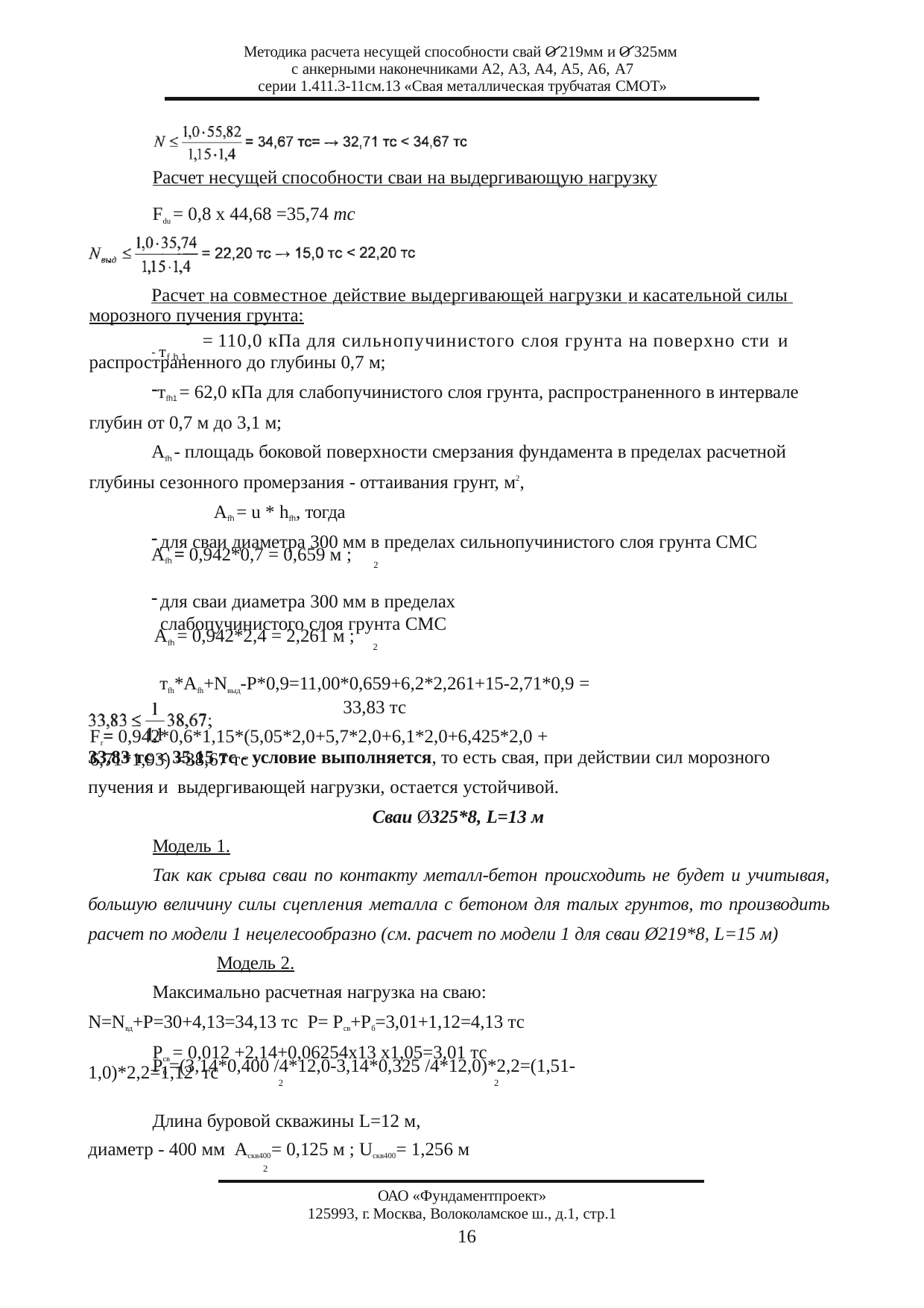

Методика расчета несущей способности свай О 219мм и О 325мм  с анкерными наконечниками А2, А3, А4, А5, А6, А7
серии 1.411.3-11см.13 «Свая металлическая трубчатая СМОТ»

Расчет несущей способности сваи на выдергивающую нагрузку
Fdu = 0,8 х 44,68 =35,74 тс

Расчет на совместное действие выдергивающей нагрузки и касательной силы  морозного пучения грунта:
= 110,0 кПа для сильнопучинистого слоя грунта на поверхно сти и
- тf h 1
распространенного до глубины 0,7 м;
тfh1 = 62,0 кПа для слабопучинистого слоя грунта, распространенного в интервале  глубин от 0,7 м до 3,1 м;
Аfh - площадь боковой поверхности смерзания фундамента в пределах расчетной  глубины сезонного промерзания - оттаивания грунт, м2,
Afh = u * hfh, тогда
для сваи диаметра 300 мм в пределах сильнопучинистого слоя грунта СМС
Afh = 0,942*0,7 = 0,659 м ;
2

для сваи диаметра 300 мм в пределах слабопучинистого слоя грунта СМС
Afh = 0,942*2,4 = 2,261 м ;
2

тfh*Afh+Nвыд-P*0,9=11,00*0,659+6,2*2,261+15-2,71*0,9 = 33,83 тс
Fr= 0,942*0,6*1,15*(5,05*2,0+5,7*2,0+6,1*2,0+6,425*2,0 + 6,71*1,93) =38,67 тс

33,83 тс < 35,15 тс - условие выполняется, то есть свая, при действии сил морозного пучения и  выдергивающей нагрузки, остается устойчивой.
Сваи Ø325*8, L=13 м
Модель 1.
Так как срыва сваи по контакту металл-бетон происходить не будет и учитывая,  большую величину силы сцепления металла с бетоном для талых грунтов, то производить  расчет по модели 1 нецелесообразно (см. расчет по модели 1 для сваи Ø219*8, L=15 м)
Модель 2.
Максимально расчетная нагрузка на сваю: N=Nвд+P=30+4,13=34,13 тс  Р= Рсв+Рб=3,01+1,12=4,13 тс
Рсв = 0,012 +2,14+0,06254x13 х1,05=3,01 тс
Рб =(3,14*0,400 /4*12,0-3,14*0,325 /4*12,0)*2,2=(1,51-1,0)*2,2=1,12 тс
2	2

Длина буровой скважины L=12 м, диаметр - 400 мм  Аскв400= 0,125 м ; Uскв400= 1,256 м
2

ОАО «Фундаментпроект»
125993, г. Москва, Волоколамское ш., д.1, стр.1
16